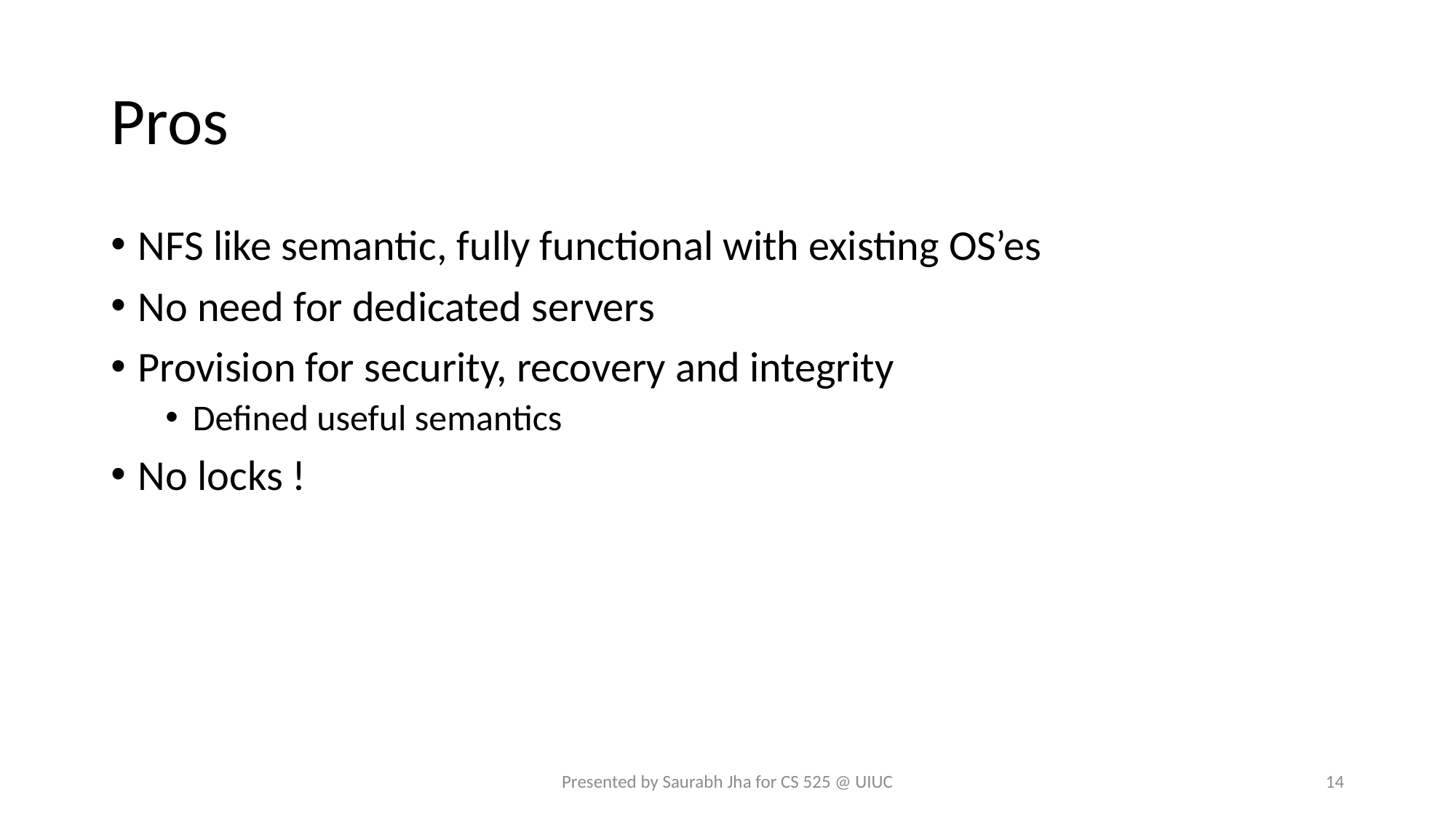

# Pros
NFS like semantic, fully functional with existing OS’es
No need for dedicated servers
Provision for security, recovery and integrity
Defined useful semantics
No locks !
Presented by Saurabh Jha for CS 525 @ UIUC
14